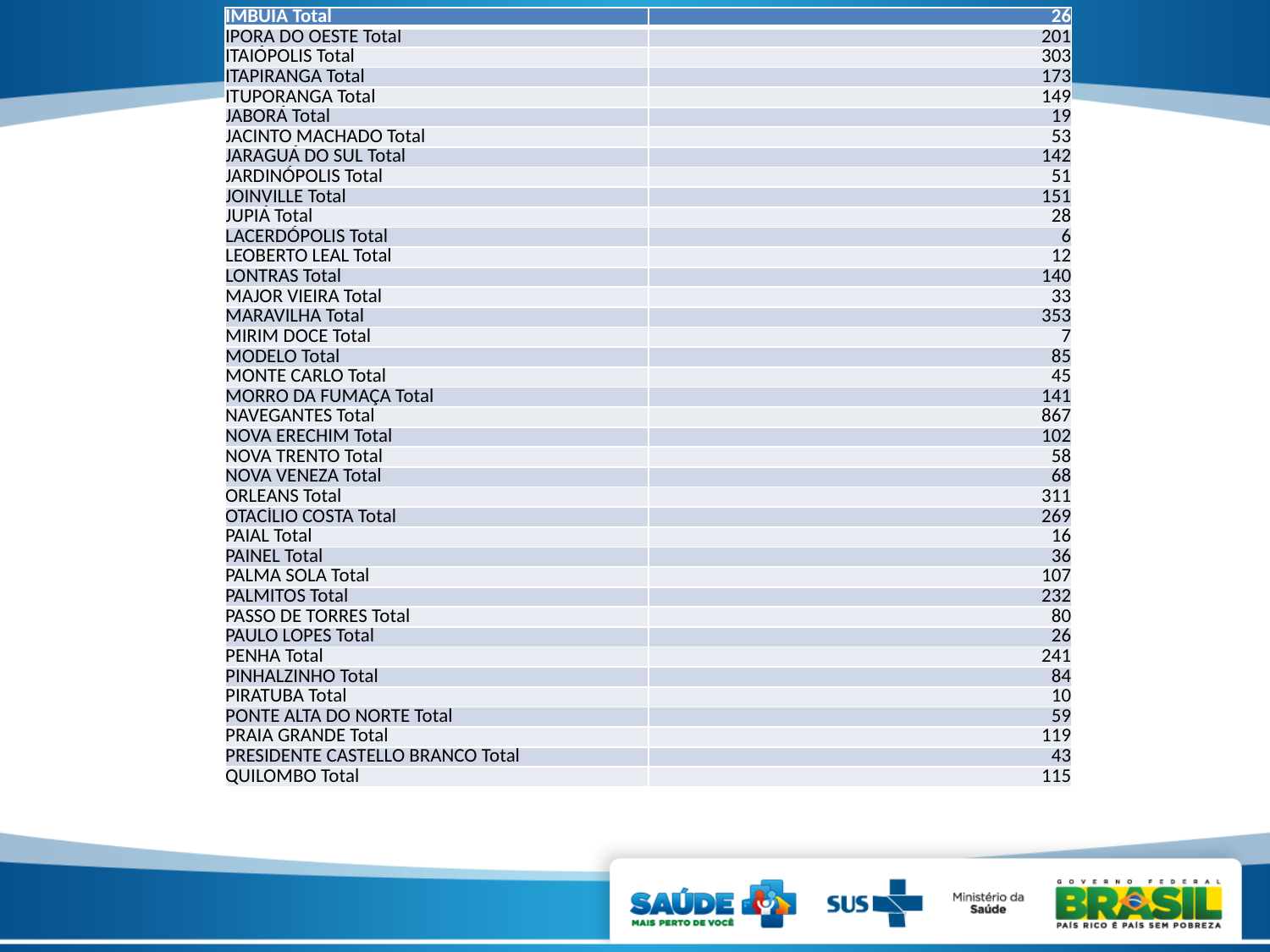

| IMBUIA Total | 26 |
| --- | --- |
| IPORÃ DO OESTE Total | 201 |
| ITAIÓPOLIS Total | 303 |
| ITAPIRANGA Total | 173 |
| ITUPORANGA Total | 149 |
| JABORÁ Total | 19 |
| JACINTO MACHADO Total | 53 |
| JARAGUÁ DO SUL Total | 142 |
| JARDINÓPOLIS Total | 51 |
| JOINVILLE Total | 151 |
| JUPIÁ Total | 28 |
| LACERDÓPOLIS Total | 6 |
| LEOBERTO LEAL Total | 12 |
| LONTRAS Total | 140 |
| MAJOR VIEIRA Total | 33 |
| MARAVILHA Total | 353 |
| MIRIM DOCE Total | 7 |
| MODELO Total | 85 |
| MONTE CARLO Total | 45 |
| MORRO DA FUMAÇA Total | 141 |
| NAVEGANTES Total | 867 |
| NOVA ERECHIM Total | 102 |
| NOVA TRENTO Total | 58 |
| NOVA VENEZA Total | 68 |
| ORLEANS Total | 311 |
| OTACÍLIO COSTA Total | 269 |
| PAIAL Total | 16 |
| PAINEL Total | 36 |
| PALMA SOLA Total | 107 |
| PALMITOS Total | 232 |
| PASSO DE TORRES Total | 80 |
| PAULO LOPES Total | 26 |
| PENHA Total | 241 |
| PINHALZINHO Total | 84 |
| PIRATUBA Total | 10 |
| PONTE ALTA DO NORTE Total | 59 |
| PRAIA GRANDE Total | 119 |
| PRESIDENTE CASTELLO BRANCO Total | 43 |
| QUILOMBO Total | 115 |